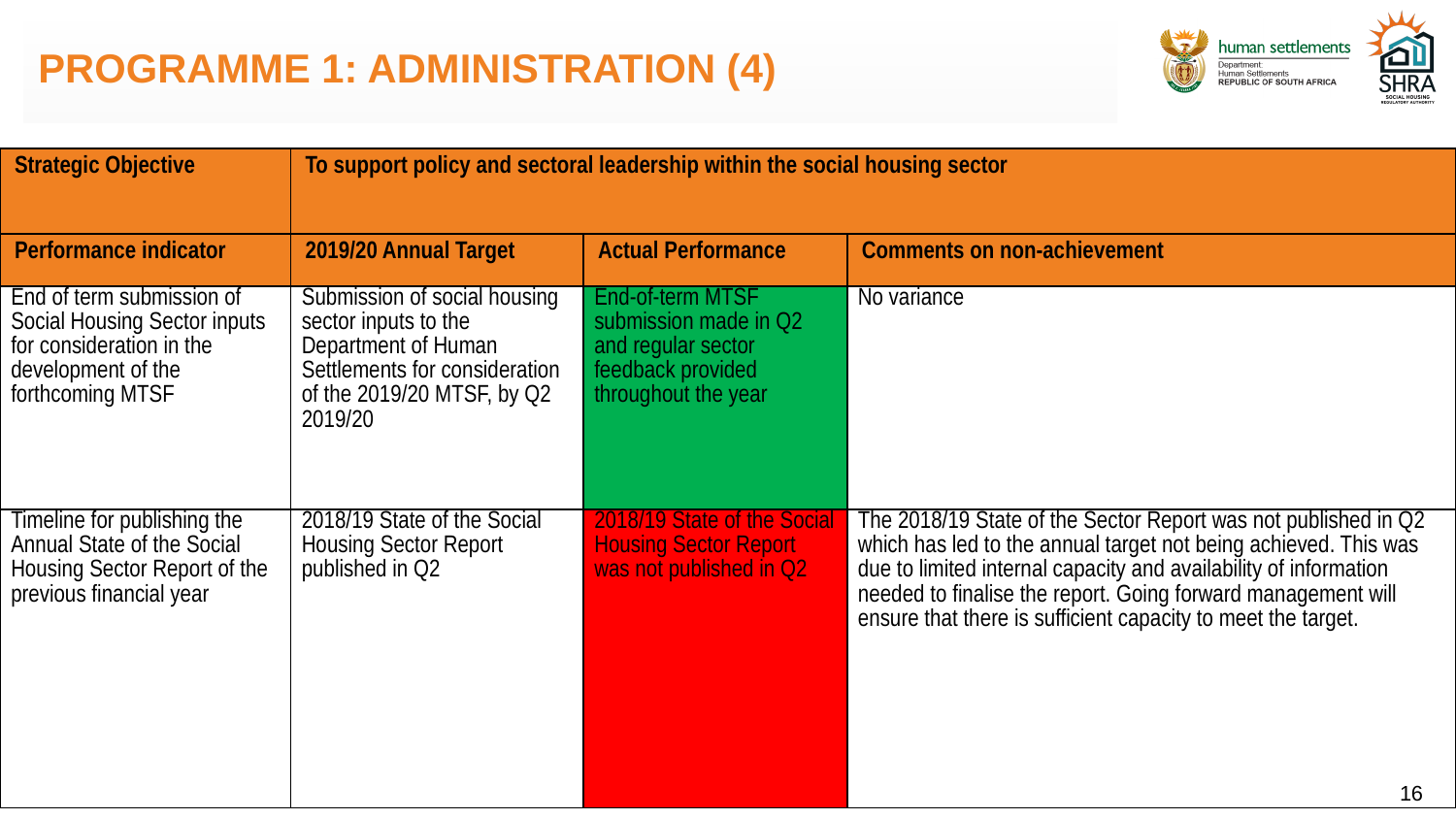

PROGRAMME 1: ADMINISTRATION (4)
| Strategic Objective | To support policy and sectoral leadership within the social housing sector |  |  |
| --- | --- | --- | --- |
| Performance indicator | 2019/20 Annual Target | Actual Performance | Comments on non-achievement |
| End of term submission of Social Housing Sector inputs for consideration in the development of the forthcoming MTSF | Submission of social housing sector inputs to the Department of Human Settlements for consideration of the 2019/20 MTSF, by Q2 2019/20 | End-of-term MTSF submission made in Q2 and regular sector feedback provided throughout the year | No variance |
| Timeline for publishing the Annual State of the Social Housing Sector Report of the previous financial year | 2018/19 State of the Social Housing Sector Report published in Q2 | 2018/19 State of the Social Housing Sector Report was not published in Q2 | The 2018/19 State of the Sector Report was not published in Q2 which has led to the annual target not being achieved. This was due to limited internal capacity and availability of information needed to finalise the report. Going forward management will ensure that there is sufficient capacity to meet the target. |
16